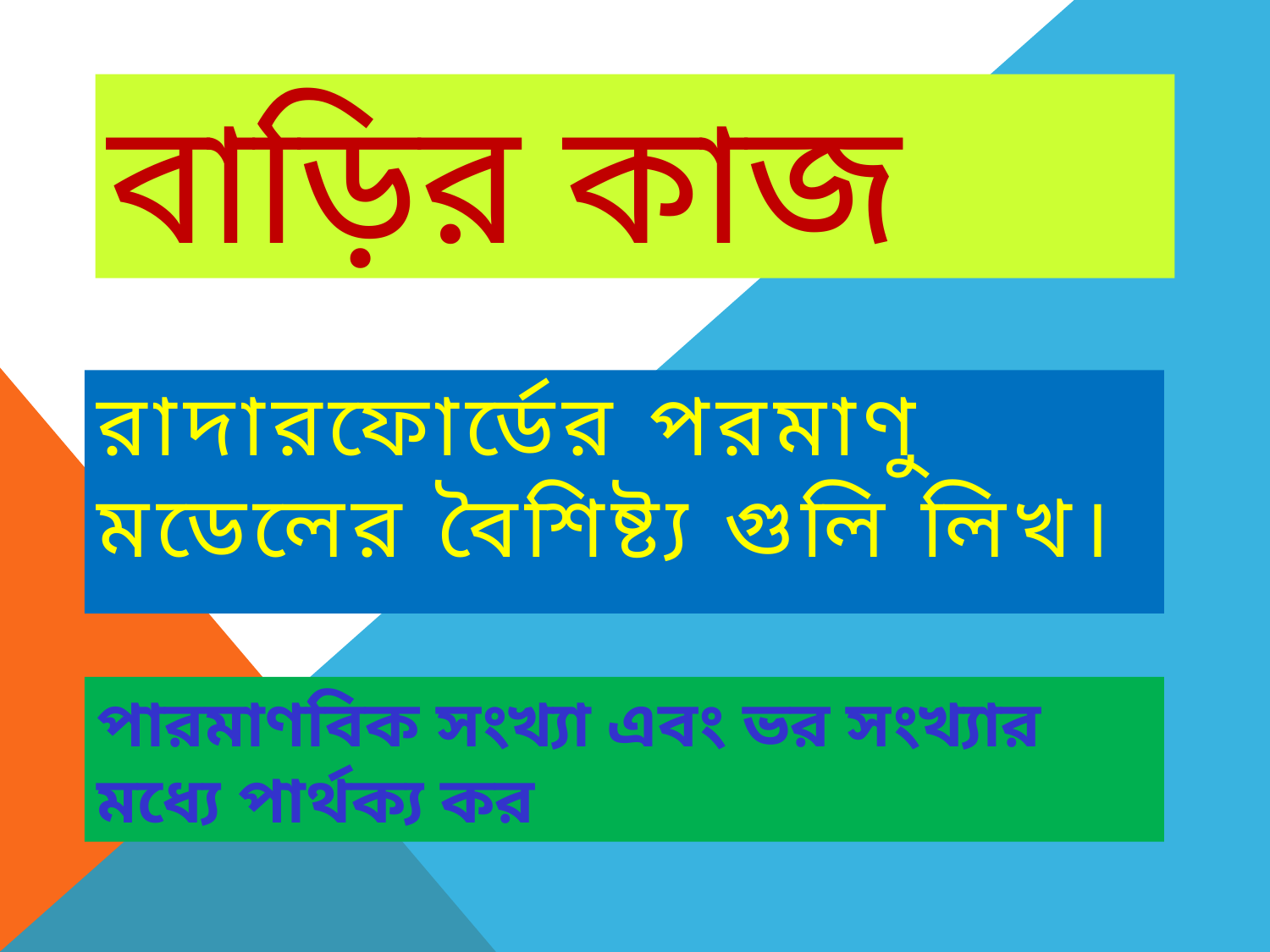

# বাড়ির কাজ
রাদারফোর্ডের পরমাণু মডেলের বৈশিষ্ট্য গুলি লিখ।
পারমাণবিক সংখ্যা এবং ভর সংখ্যার মধ্যে পার্থক্য কর